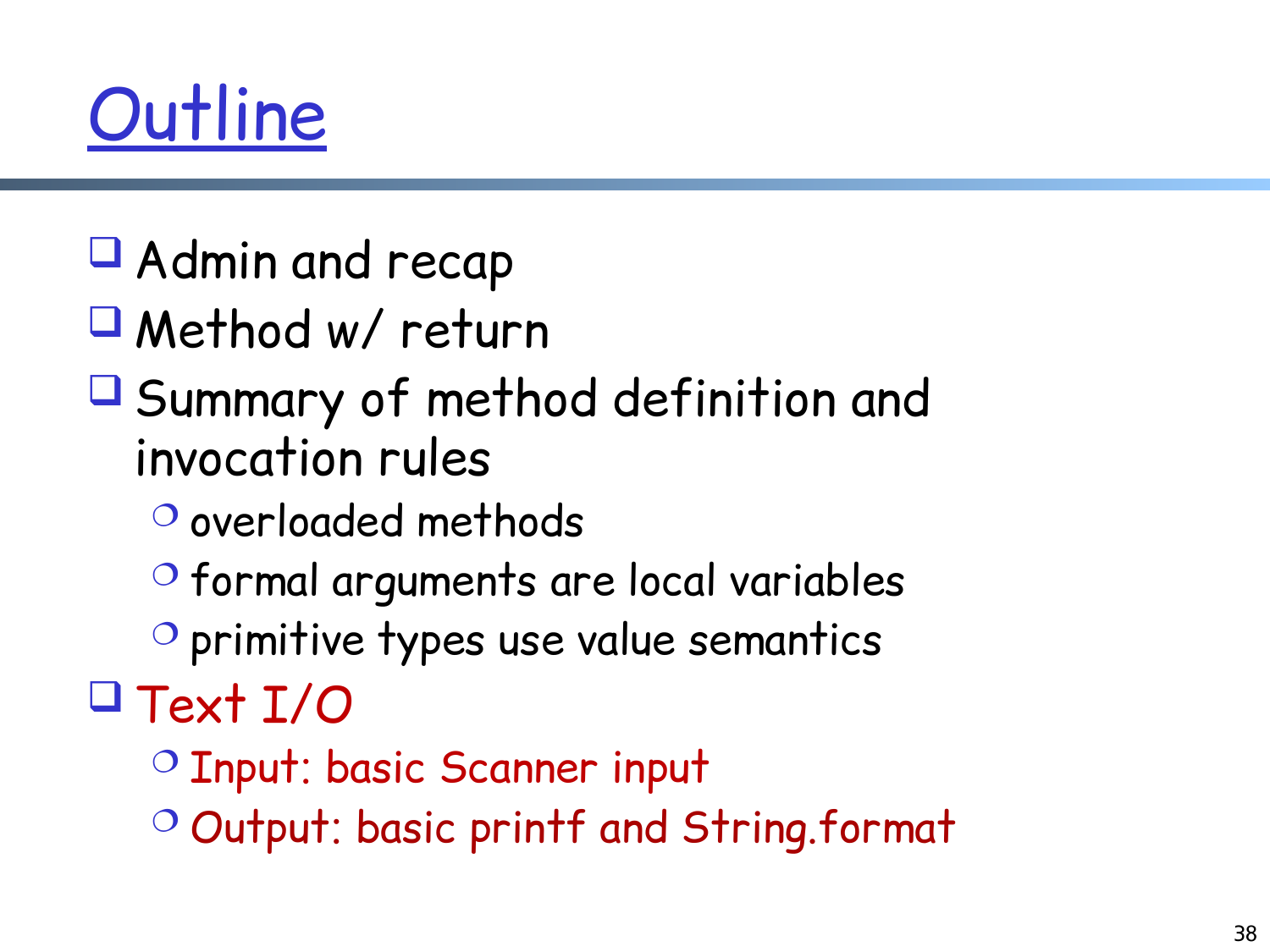

# Outline
Admin and recap
Method w/ return
Summary of method definition and invocation rules
overloaded methods
formal arguments are local variables
primitive types use value semantics
Text I/O
Input: basic Scanner input
Output: basic printf and String.format
38